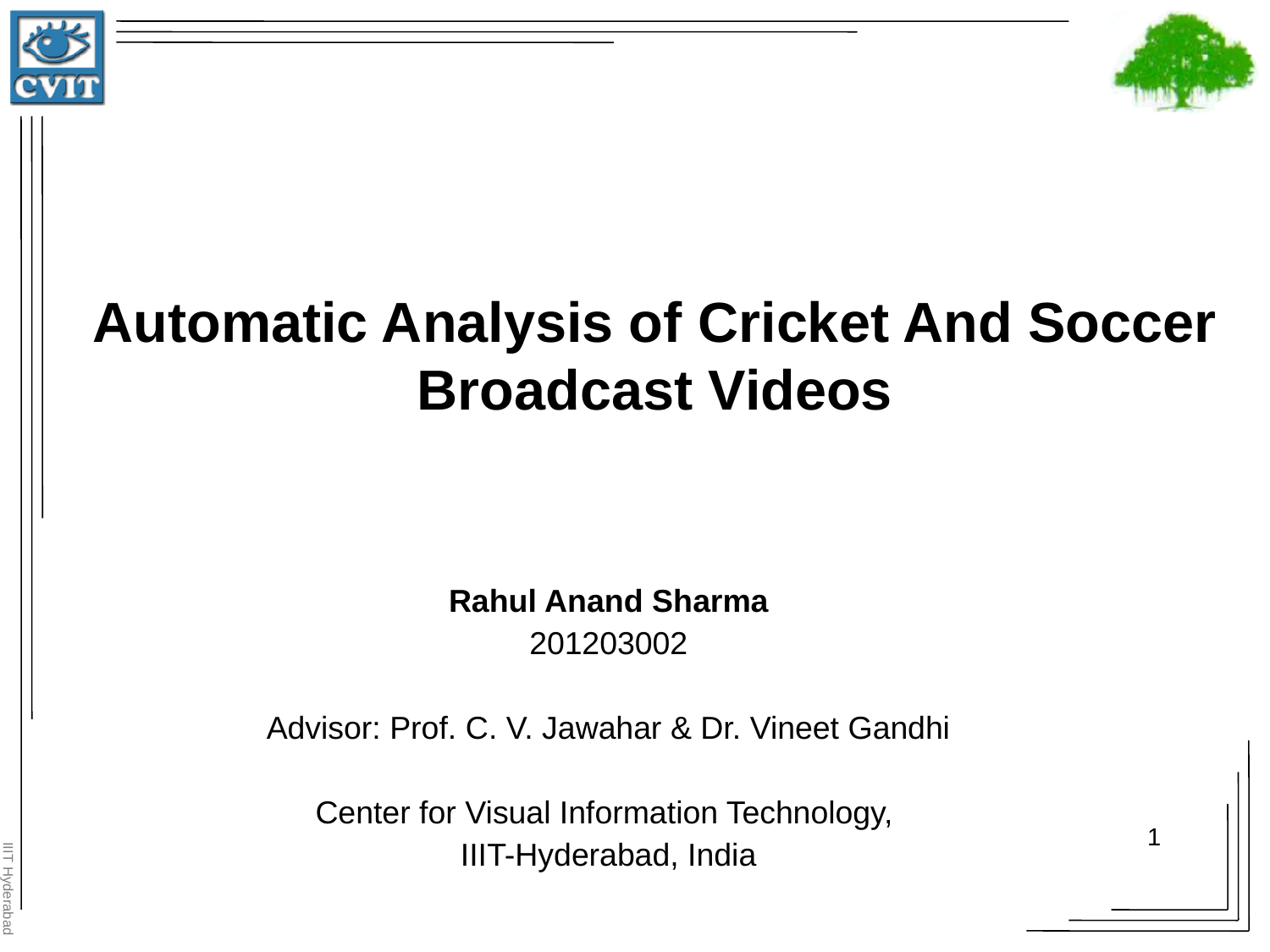

Automatic Analysis of Cricket And Soccer Broadcast Videos
Rahul Anand Sharma
201203002

Advisor: Prof. C. V. Jawahar & Dr. Vineet Gandhi

Center for Visual Information Technology,
IIIT-Hyderabad, India
1